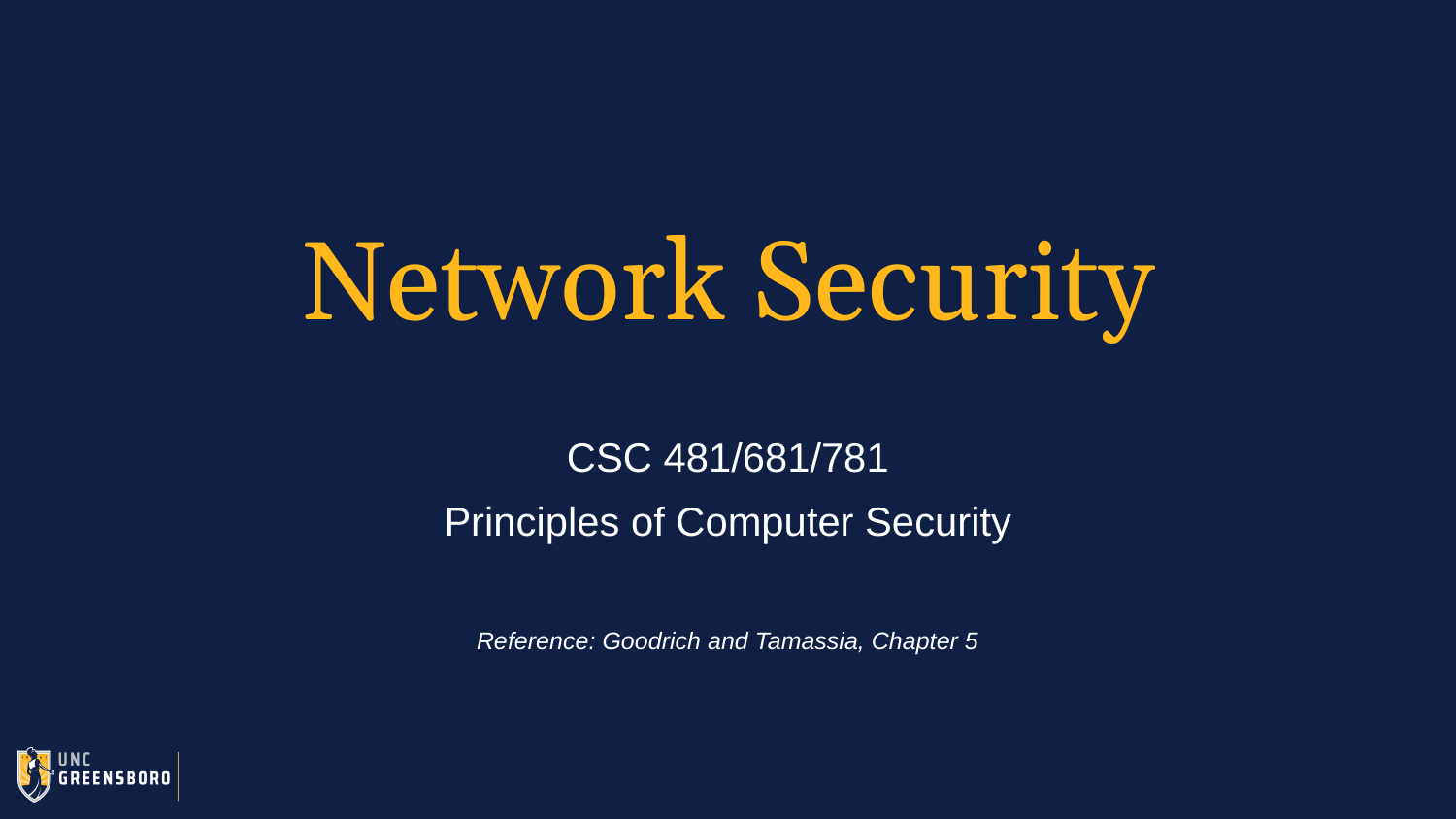

# Network Security

CSC 481/681/781
Principles of Computer Security

Reference: Goodrich and Tamassia, Chapter 5